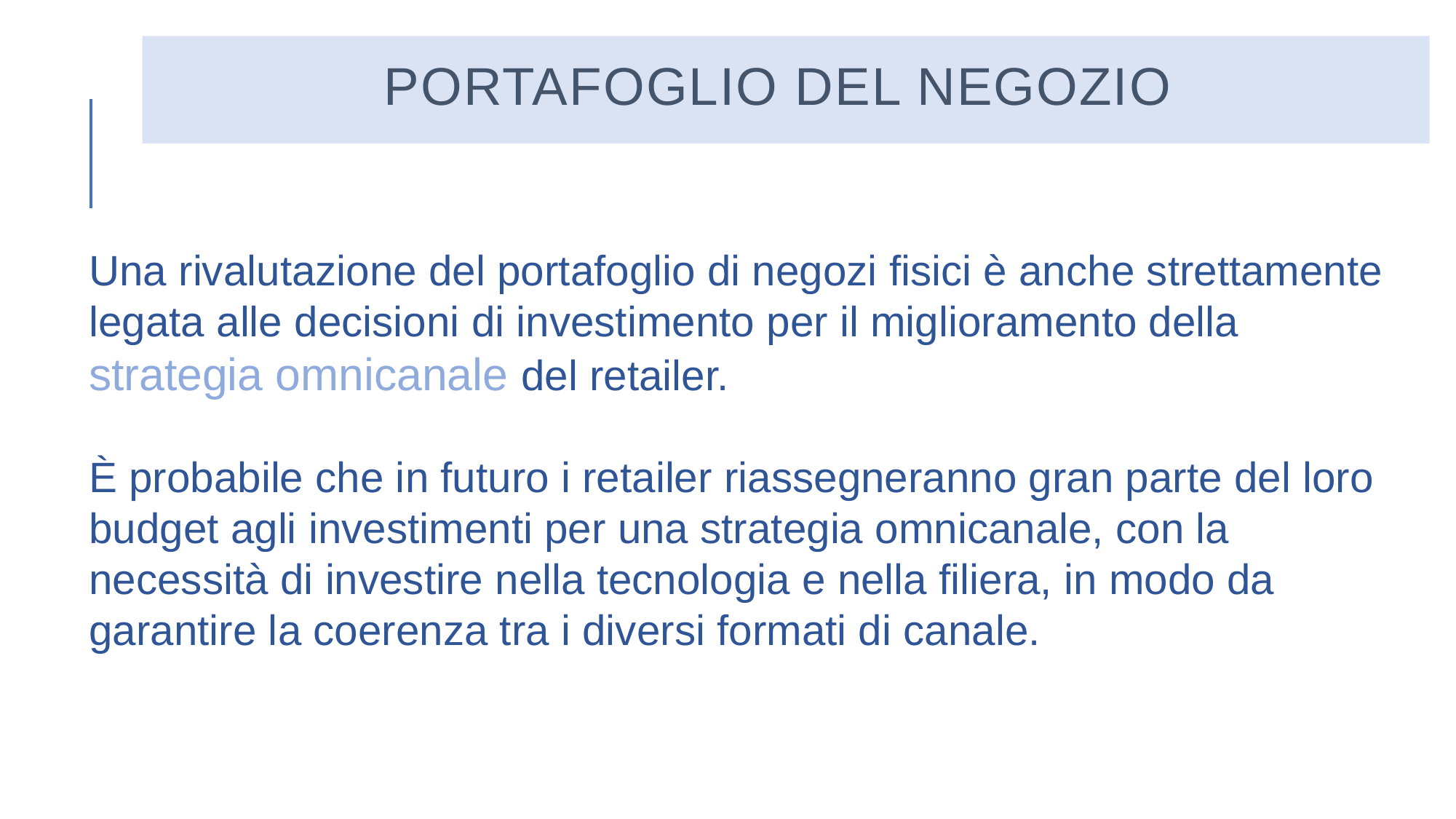

# Portafoglio del negozio
Una rivalutazione del portafoglio di negozi fisici è anche strettamente legata alle decisioni di investimento per il miglioramento della strategia omnicanale del retailer.

È probabile che in futuro i retailer riassegneranno gran parte del loro budget agli investimenti per una strategia omnicanale, con la necessità di investire nella tecnologia e nella filiera, in modo da garantire la coerenza tra i diversi formati di canale.